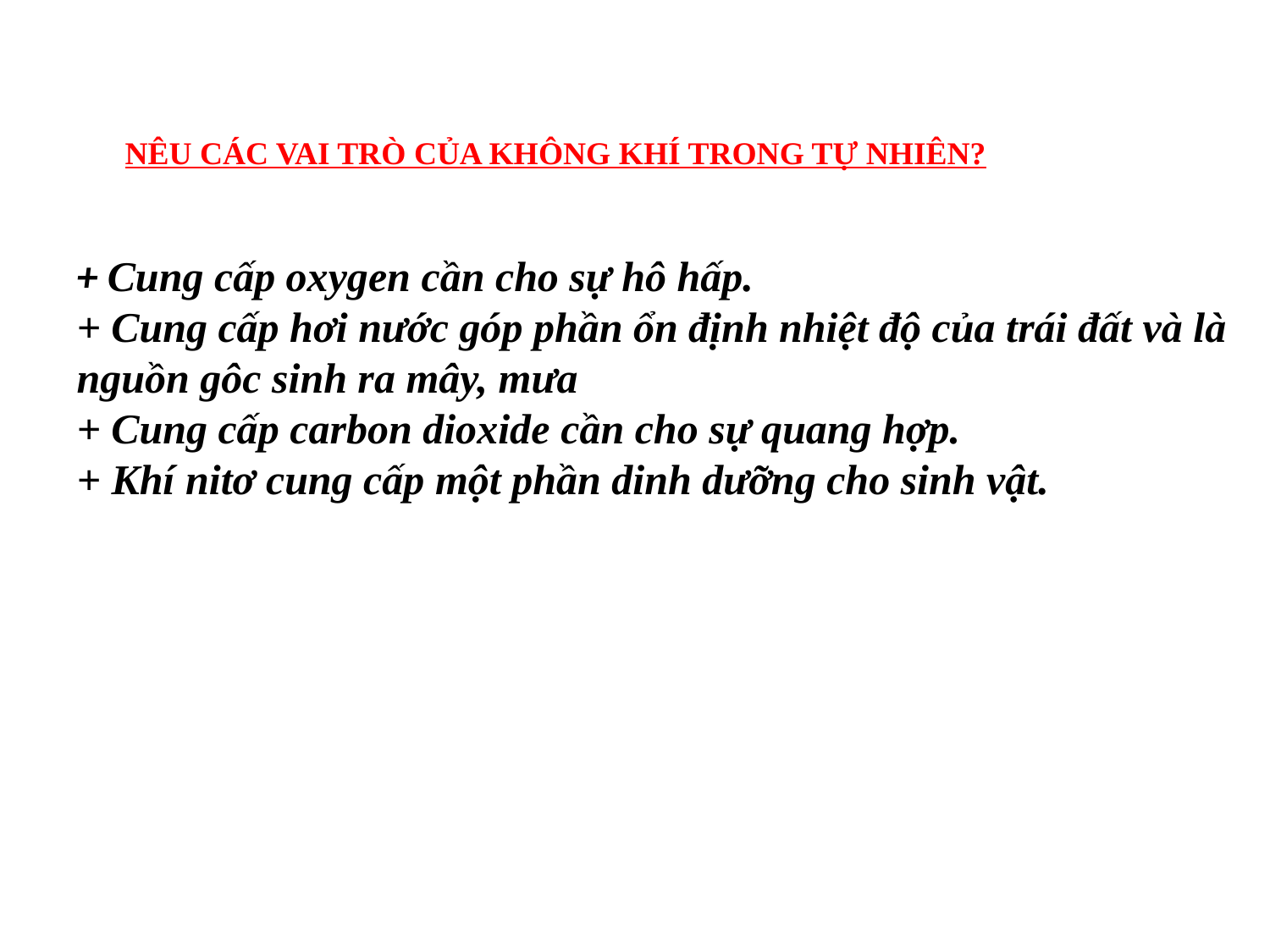

NÊU CÁC VAI TRÒ CỦA KHÔNG KHÍ TRONG TỰ NHIÊN?
+ Cung cấp oxygen cần cho sự hô hấp.
+ Cung cấp hơi nước góp phần ổn định nhiệt độ của trái đất và là nguồn gôc sinh ra mây, mưa
+ Cung cấp carbon dioxide cần cho sự quang hợp.
+ Khí nitơ cung cấp một phần dinh dưỡng cho sinh vật.